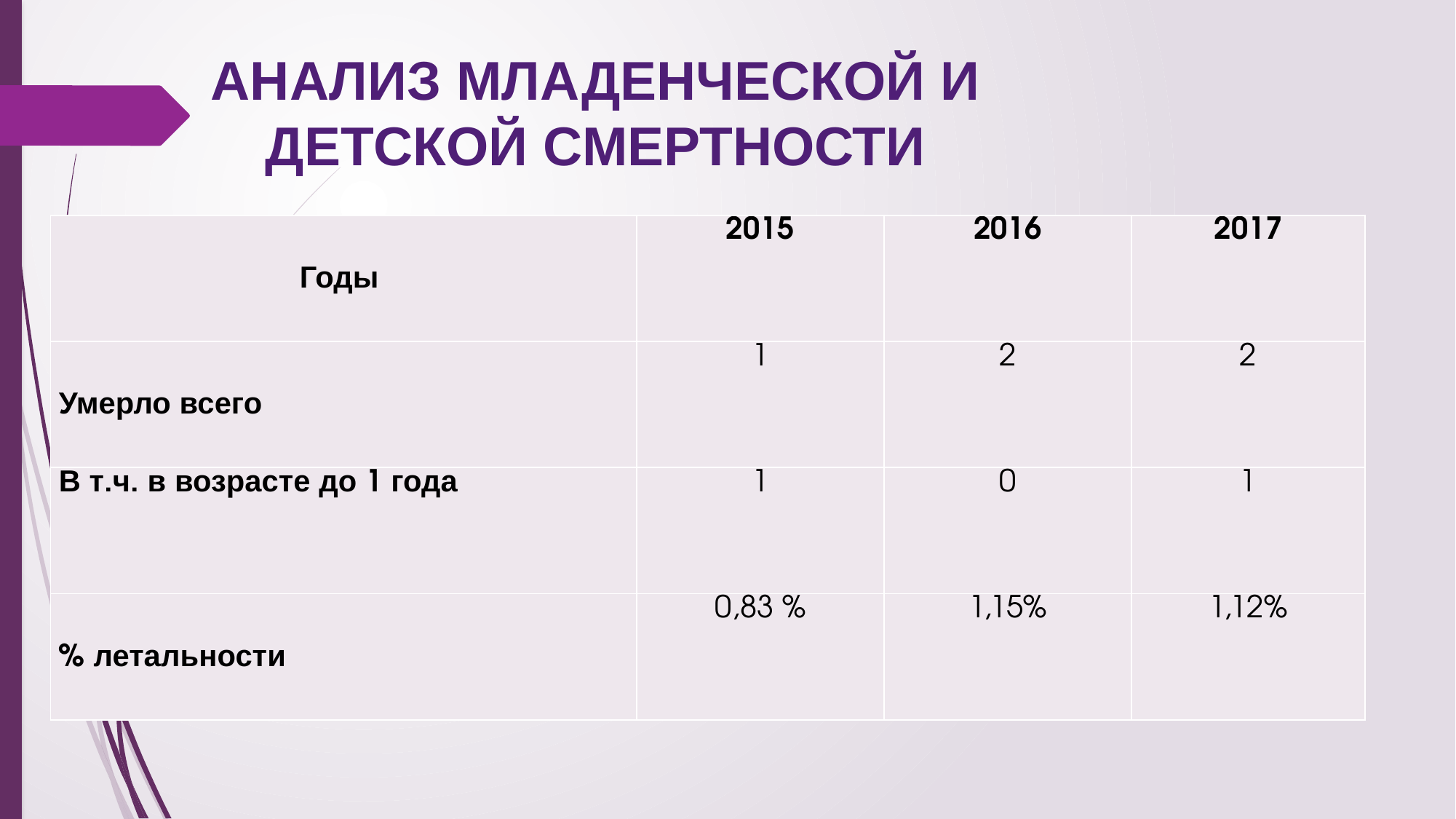

# АНАЛИЗ МЛАДЕНЧЕСКОЙ И ДЕТСКОЙ СМЕРТНОСТИ
| Годы | 2015 | 2016 | 2017 |
| --- | --- | --- | --- |
| Умерло всего | 1 | 2 | 2 |
| В т.ч. в возрасте до 1 года | 1 | 0 | 1 |
| % летальности | 0,83 % | 1,15% | 1,12% |